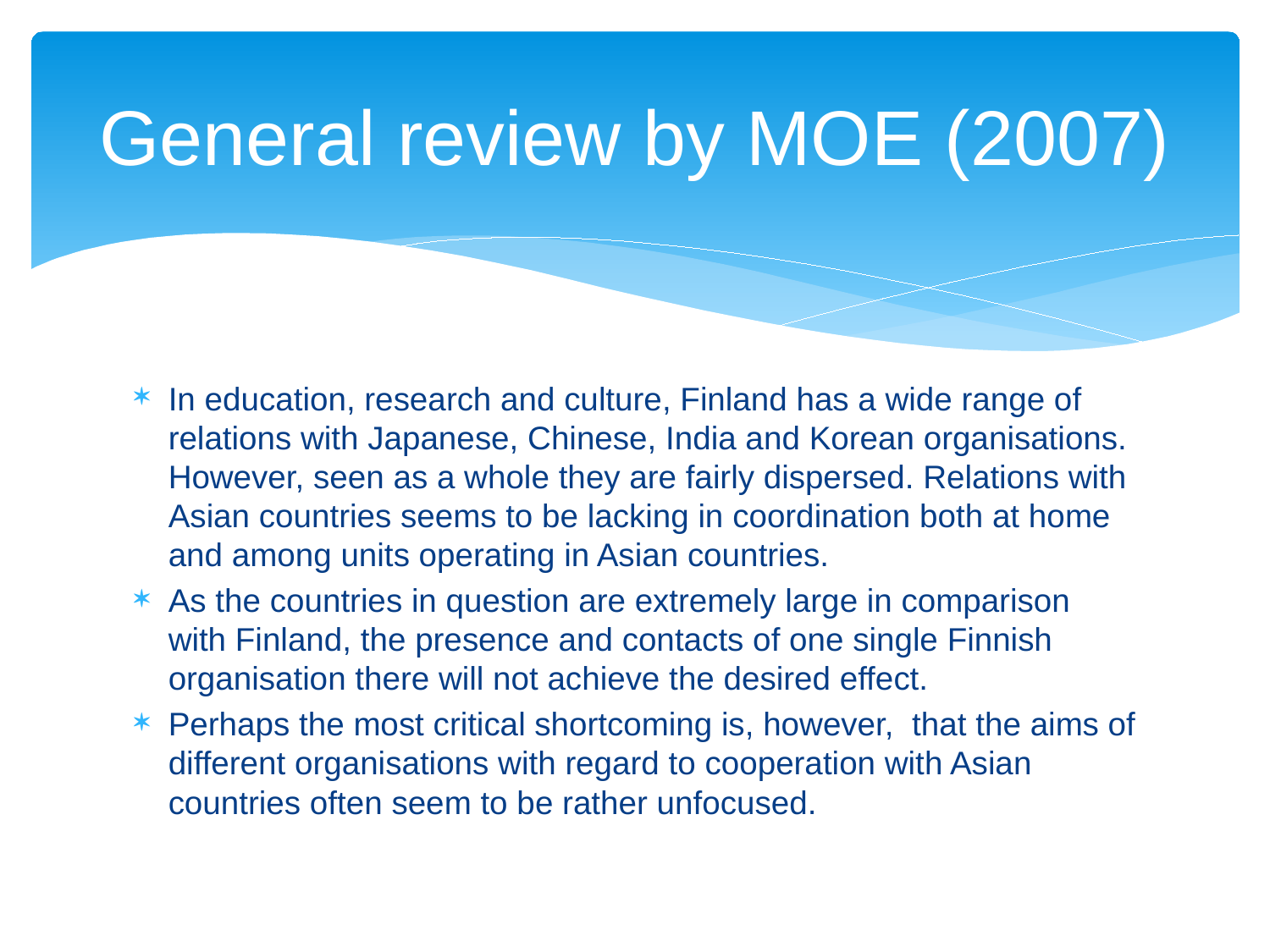

# General review by MOE (2007)
In education, research and culture, Finland has a wide range of relations with Japanese, Chinese, India and Korean organisations. However, seen as a whole they are fairly dispersed. Relations with Asian countries seems to be lacking in coordination both at home and among units operating in Asian countries.
As the countries in question are extremely large in comparison with Finland, the presence and contacts of one single Finnish organisation there will not achieve the desired effect.
Perhaps the most critical shortcoming is, however,  that the aims of different organisations with regard to cooperation with Asian countries often seem to be rather unfocused.